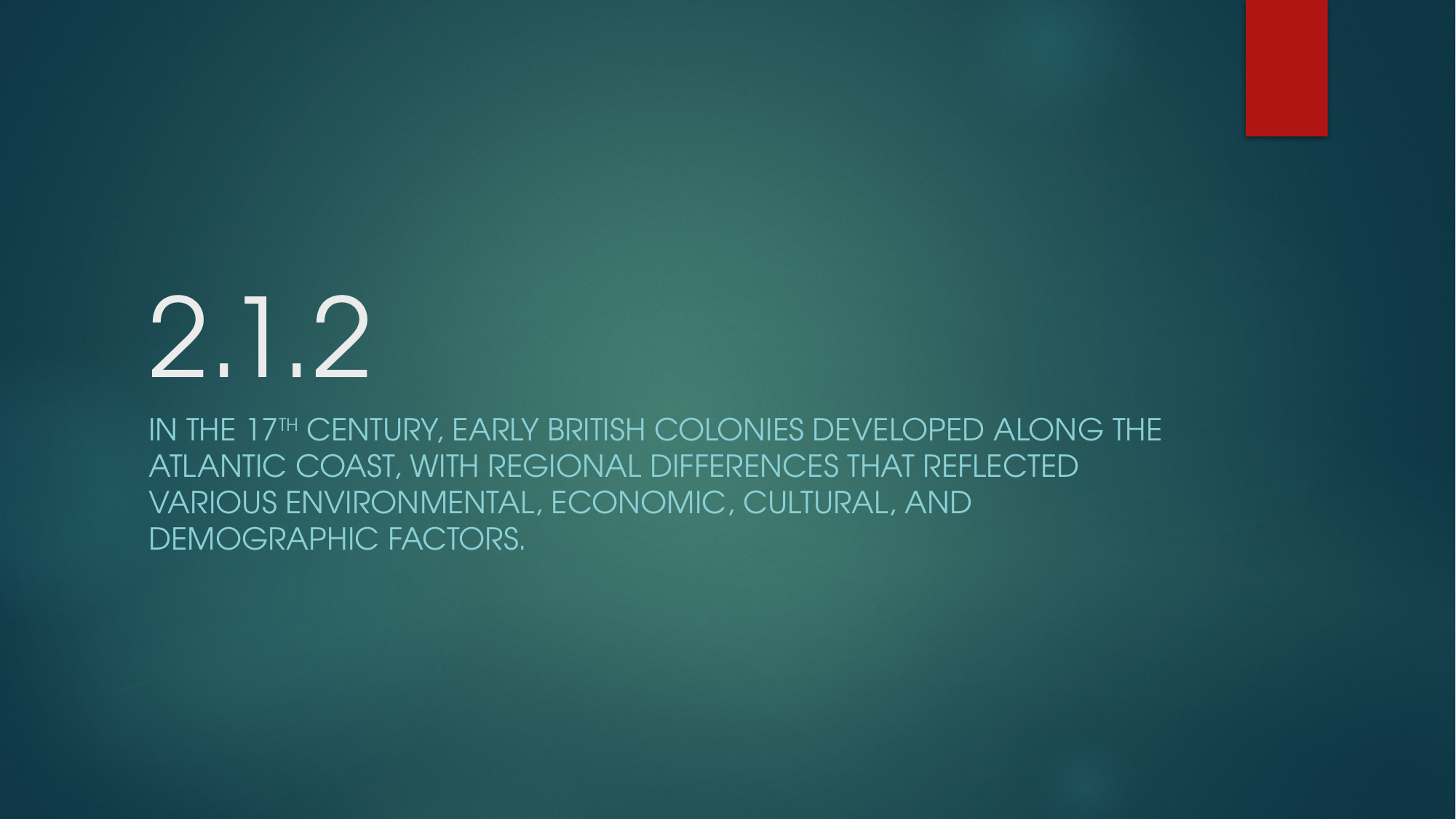

# 2.1.2
In the 17th century, early British colonies developed along the Atlantic coast, with regional differences that reflected various environmental, economic, cultural, and demographic factors.